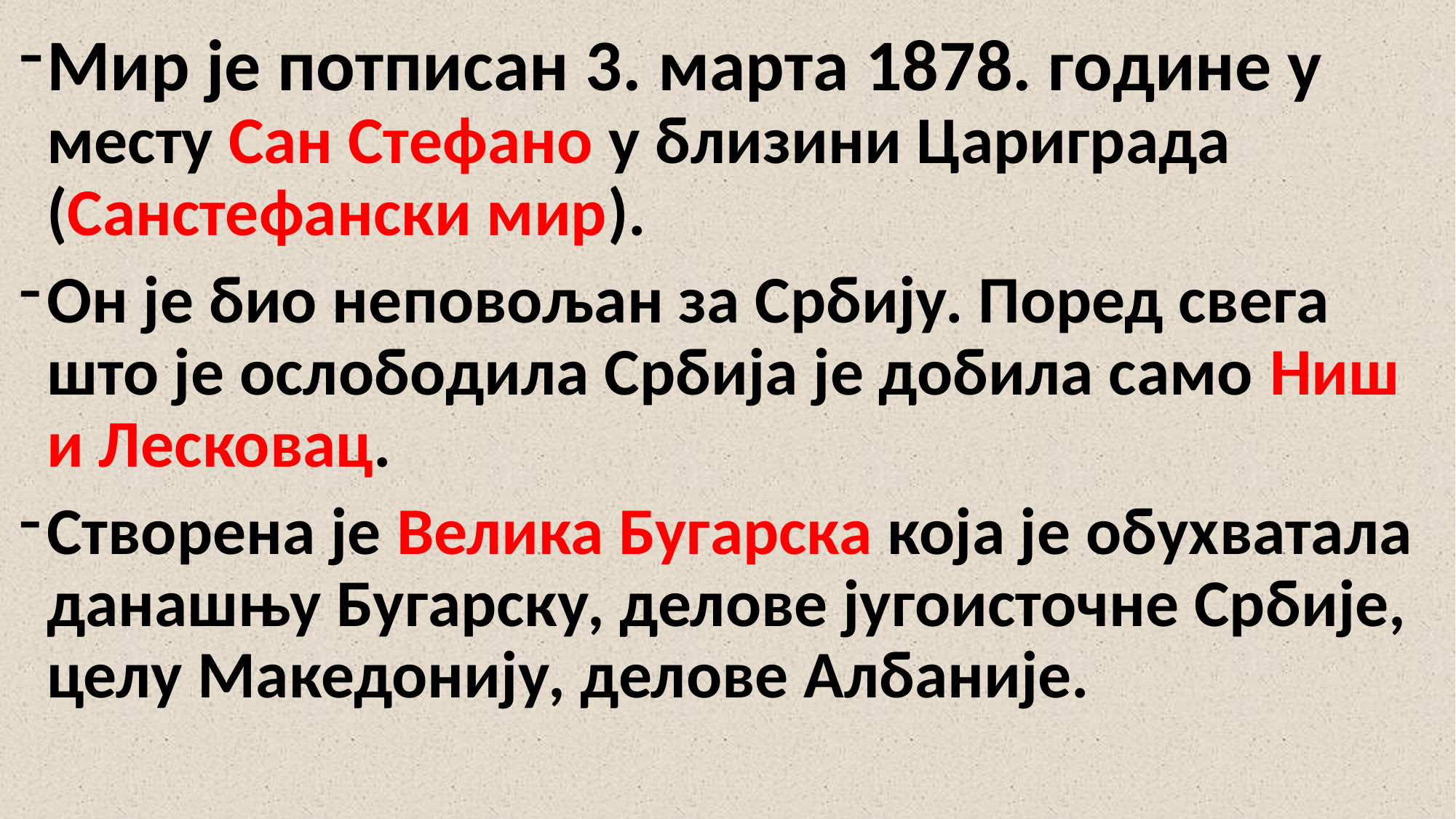

Мир је потписан 3. марта 1878. године у месту Сан Стефано у близини Цариграда (Санстефански мир).
Он је био неповољан за Србију. Поред свега што је ослободила Србија је добила само Ниш и Лесковац.
Створена је Велика Бугарска која је обухватала данашњу Бугарску, делове југоисточне Србије, целу Македонију, делове Албаније.